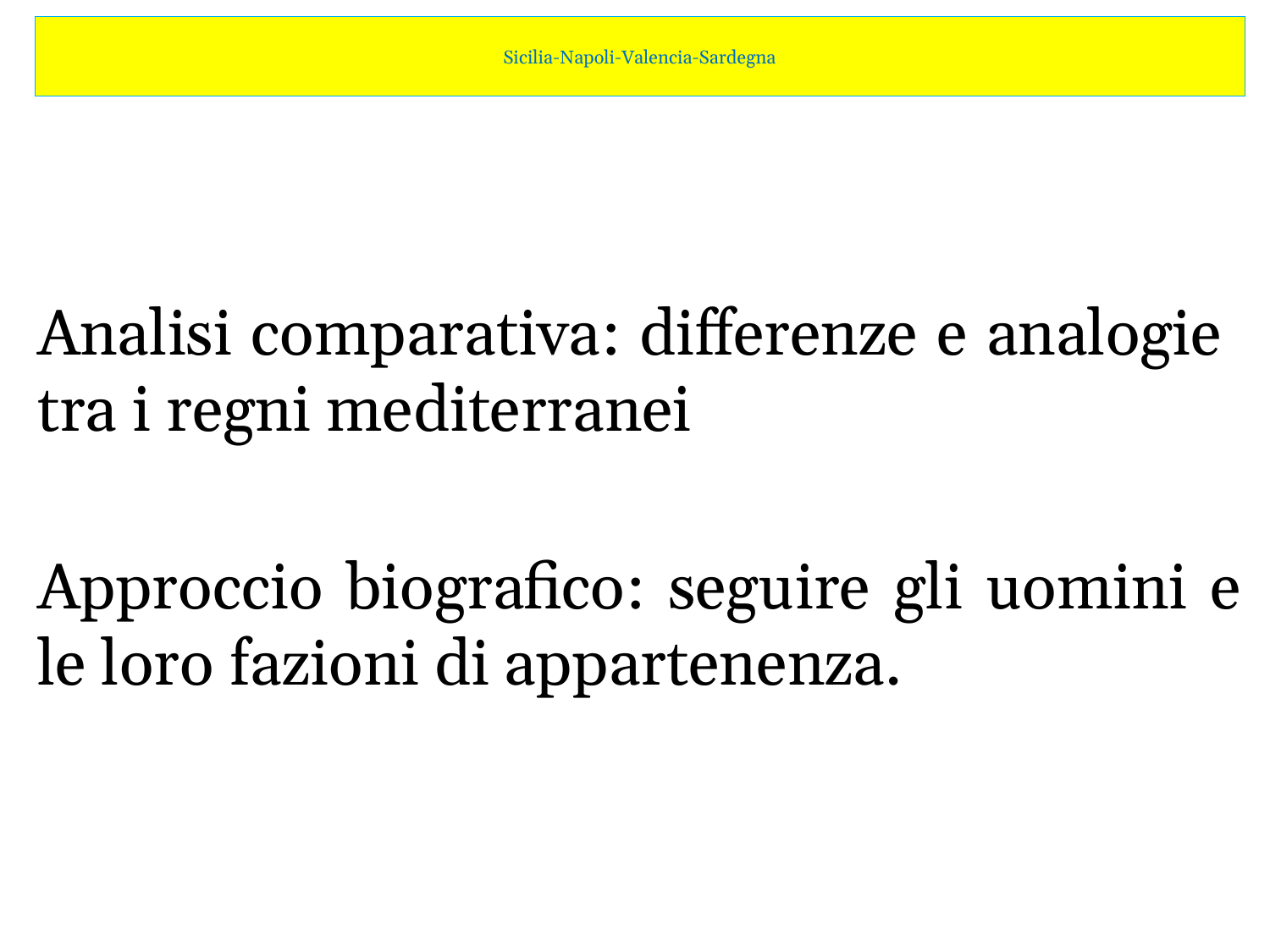

# Sicilia-Napoli-Valencia-Sardegna

Analisi comparativa: differenze e analogie  tra i regni mediterranei

Approccio biografico: seguire gli uomini e le loro fazioni di appartenenza.